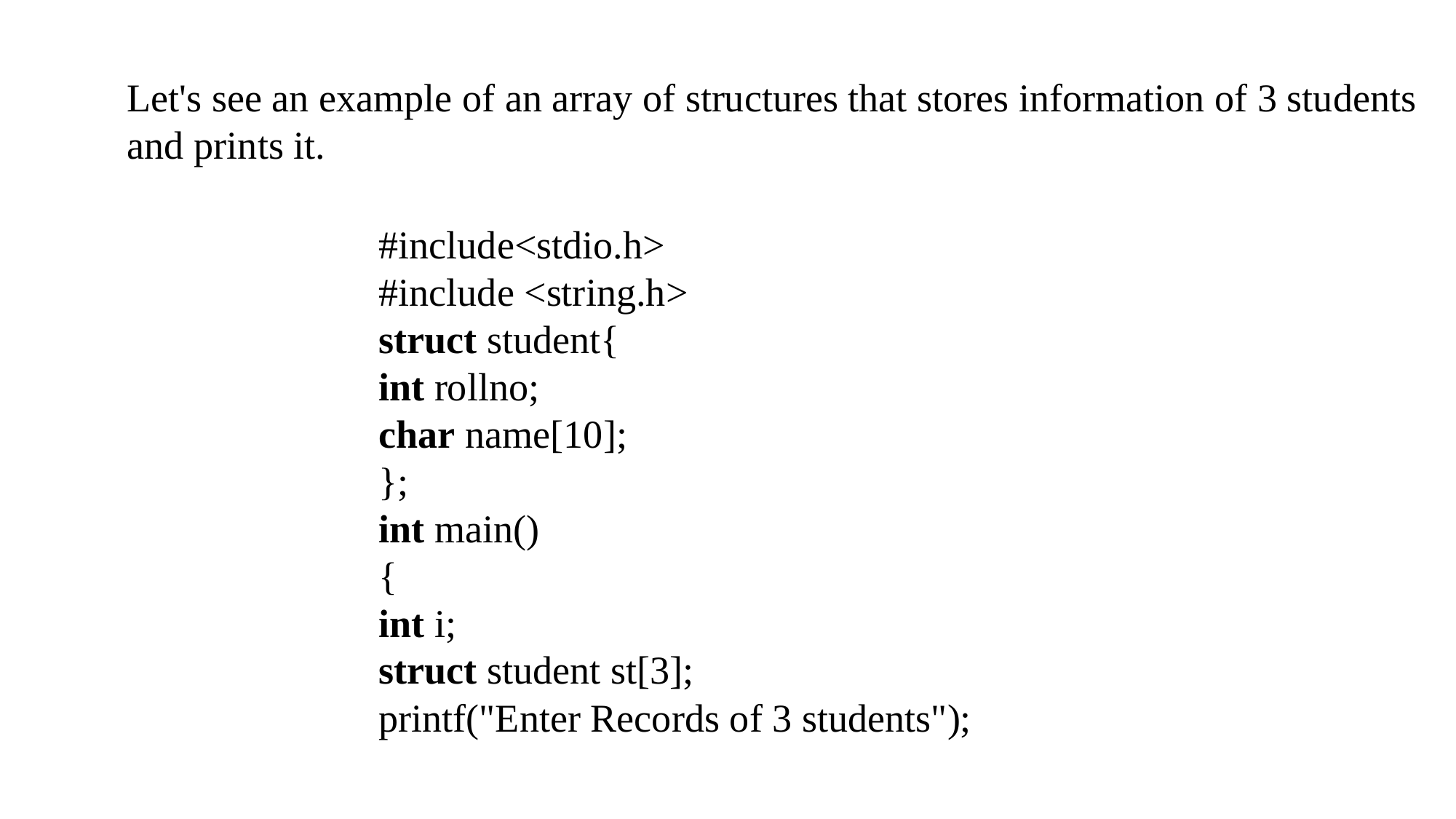

Let's see an example of an array of structures that stores information of 3 students
and prints it.
#include<stdio.h>
#include <string.h>
struct student{
int rollno;
char name[10];
};
int main()
{
int i;
struct student st[3];
printf("Enter Records of 3 students");